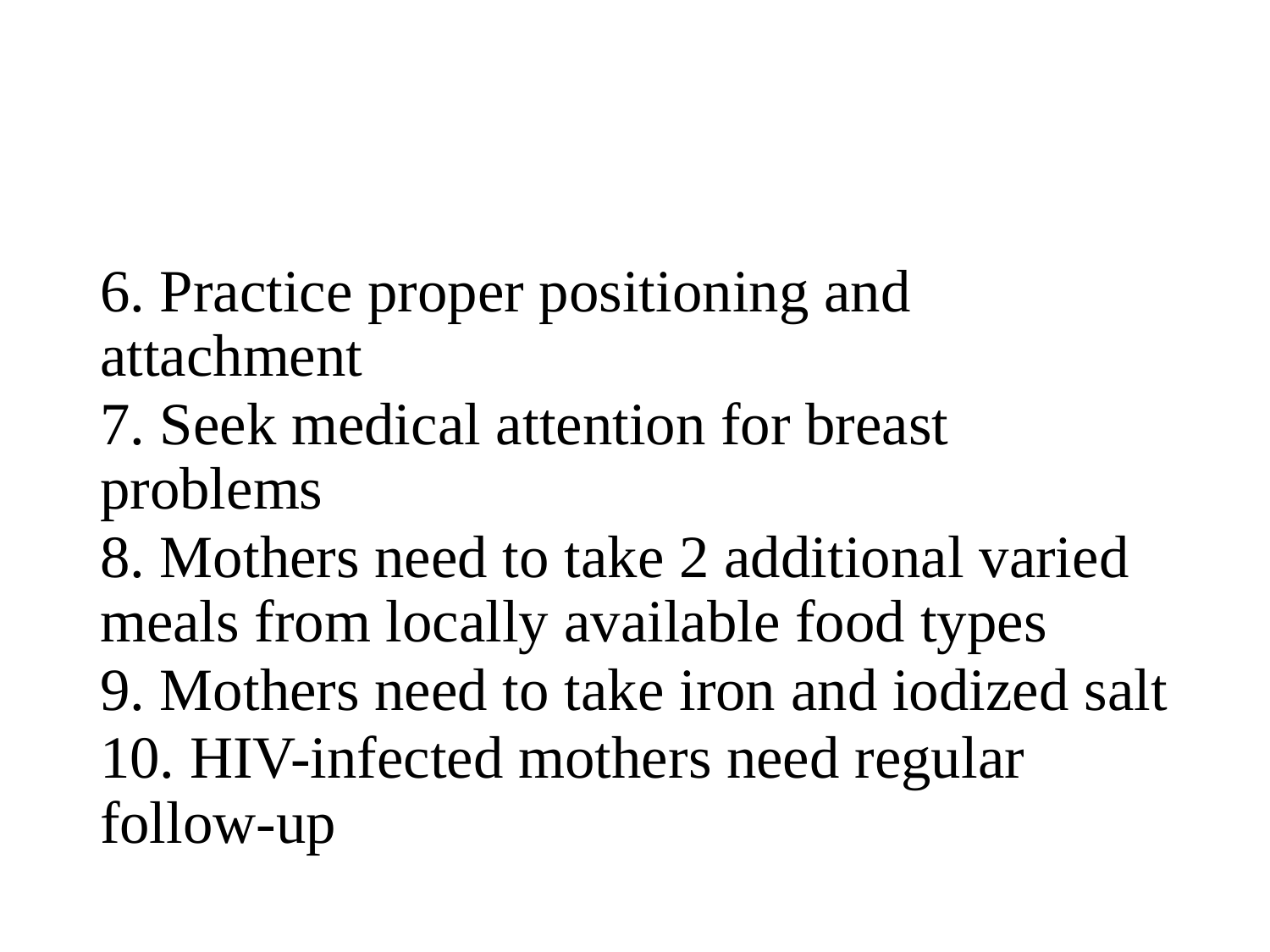

#
6. Practice proper positioning and attachment
7. Seek medical attention for breast problems
8. Mothers need to take 2 additional varied meals from locally available food types
9. Mothers need to take iron and iodized salt
10. HIV-infected mothers need regular follow-up